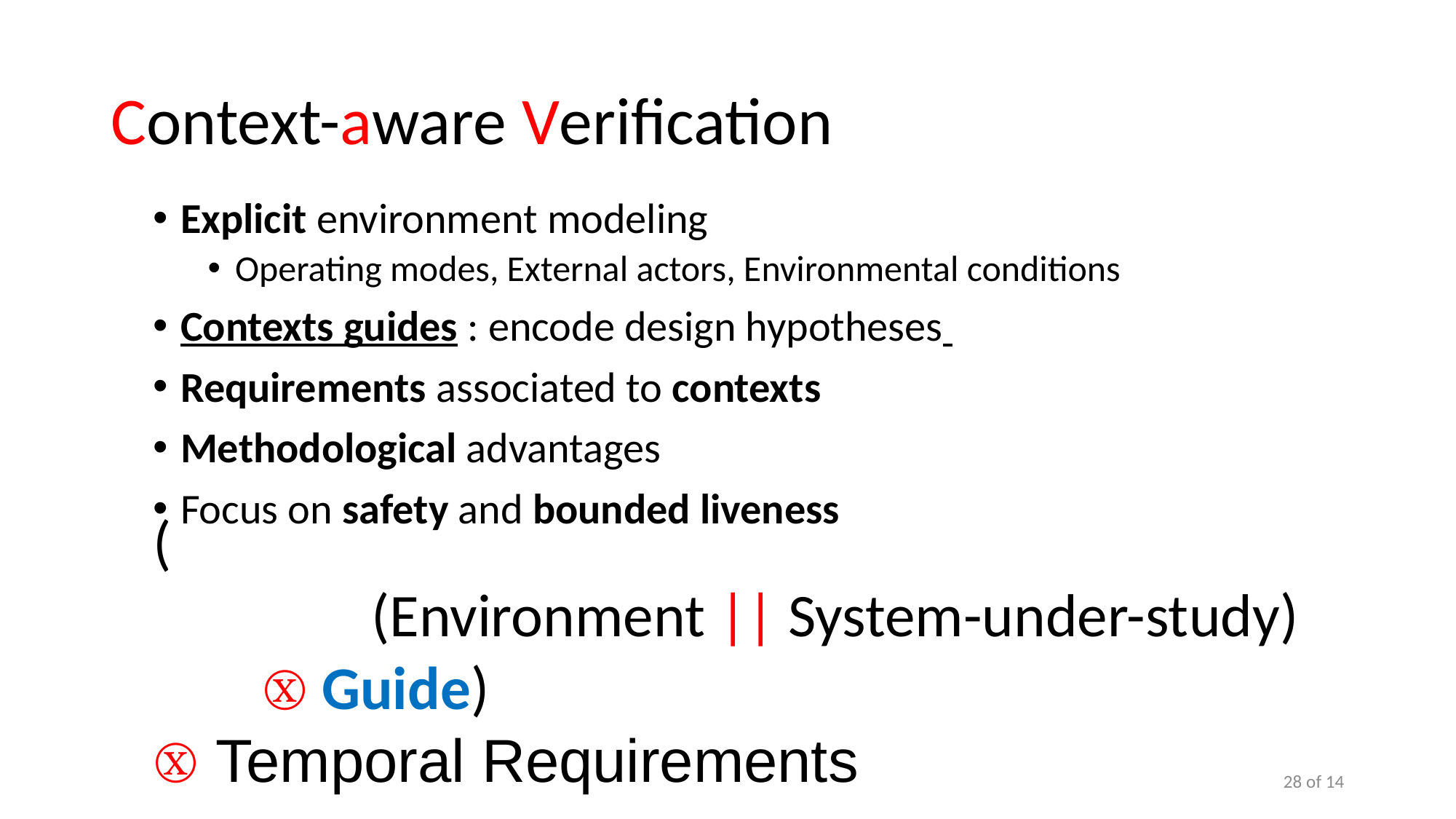

# Context-aware Verification
Explicit environment modeling
Operating modes, External actors, Environmental conditions
Contexts guides : encode design hypotheses
Requirements associated to contexts
Methodological advantages
Focus on safety and bounded liveness

(
		(Environment || System-under-study)
	Ⓧ Guide)
Ⓧ Temporal Requirements
28 of 14